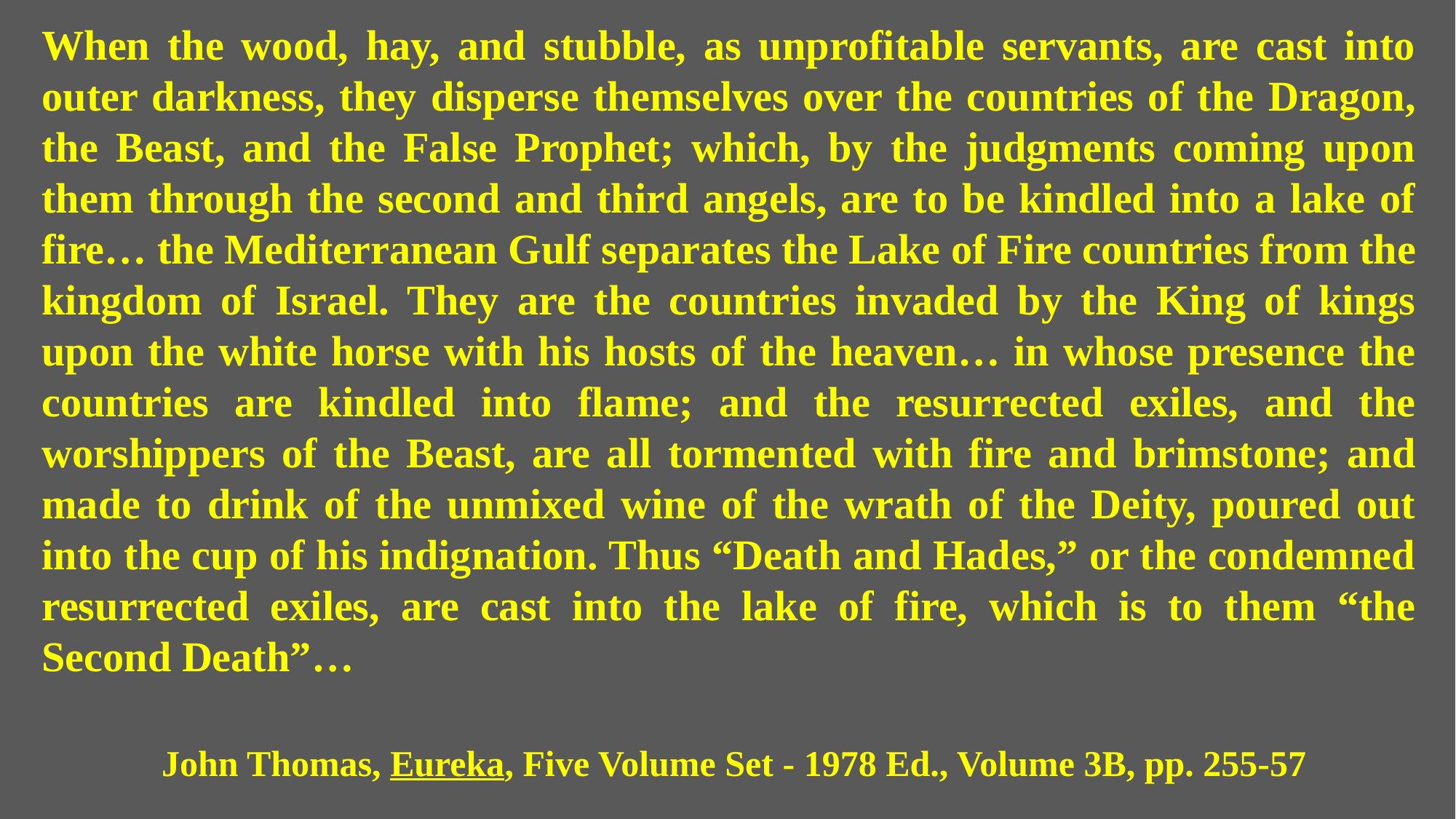

When the wood, hay, and stubble, as unprofitable servants, are cast into outer darkness, they disperse themselves over the countries of the Dragon, the Beast, and the False Prophet; which, by the judgments coming upon them through the second and third angels, are to be kindled into a lake of fire… the Mediterranean Gulf separates the Lake of Fire countries from the kingdom of Israel. They are the countries invaded by the King of kings upon the white horse with his hosts of the heaven… in whose presence the countries are kindled into flame; and the resurrected exiles, and the worshippers of the Beast, are all tormented with fire and brimstone; and made to drink of the unmixed wine of the wrath of the Deity, poured out into the cup of his indignation. Thus “Death and Hades,” or the condemned resurrected exiles, are cast into the lake of fire, which is to them “the Second Death”…

 John Thomas, Eureka, Five Volume Set - 1978 Ed., Volume 3B, pp. 255-57